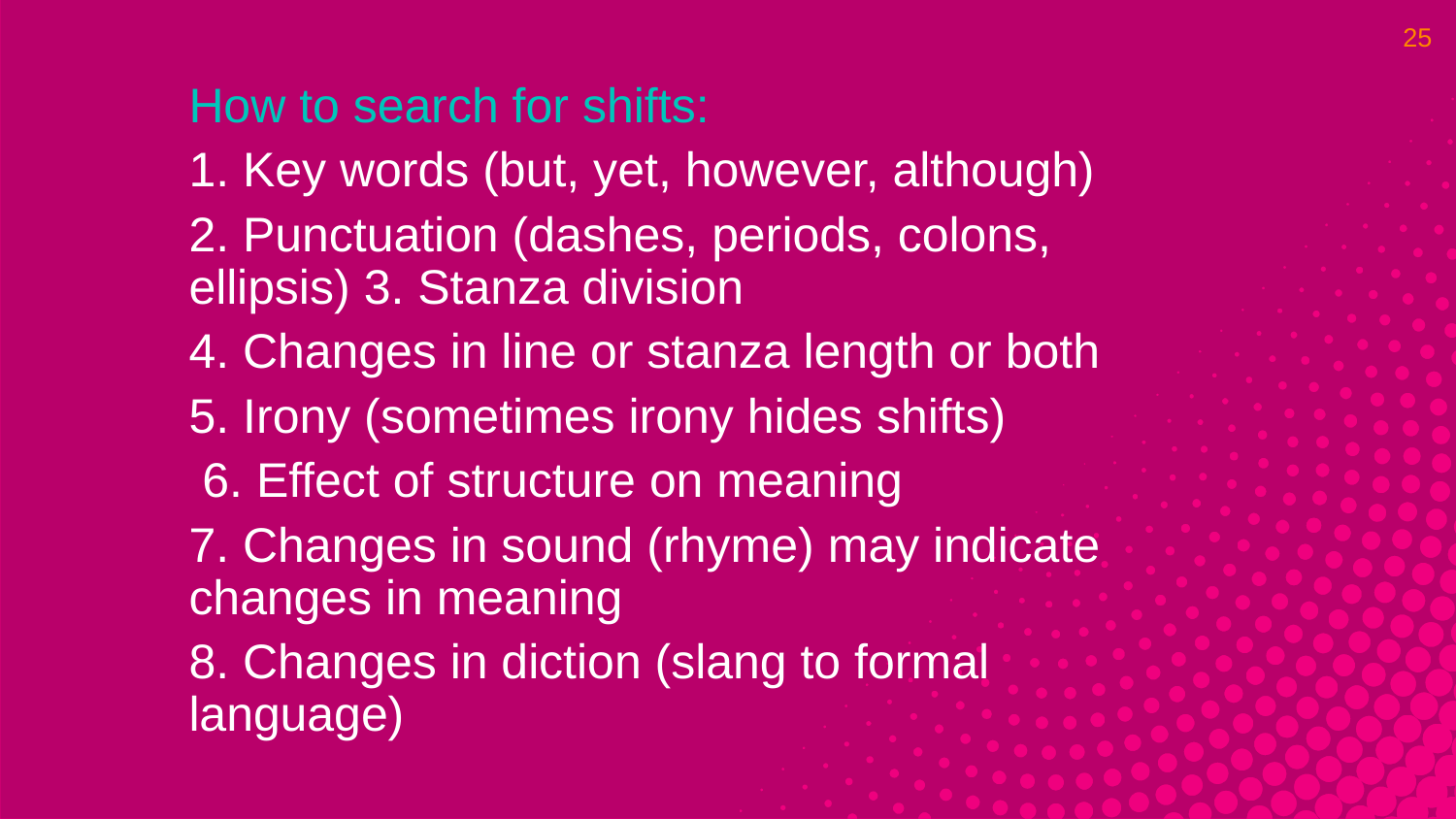

25
How to search for shifts:
1. Key words (but, yet, however, although)
2. Punctuation (dashes, periods, colons, ellipsis) 3. Stanza division
4. Changes in line or stanza length or both
5. Irony (sometimes irony hides shifts)
 6. Effect of structure on meaning
7. Changes in sound (rhyme) may indicate changes in meaning
8. Changes in diction (slang to formal language)